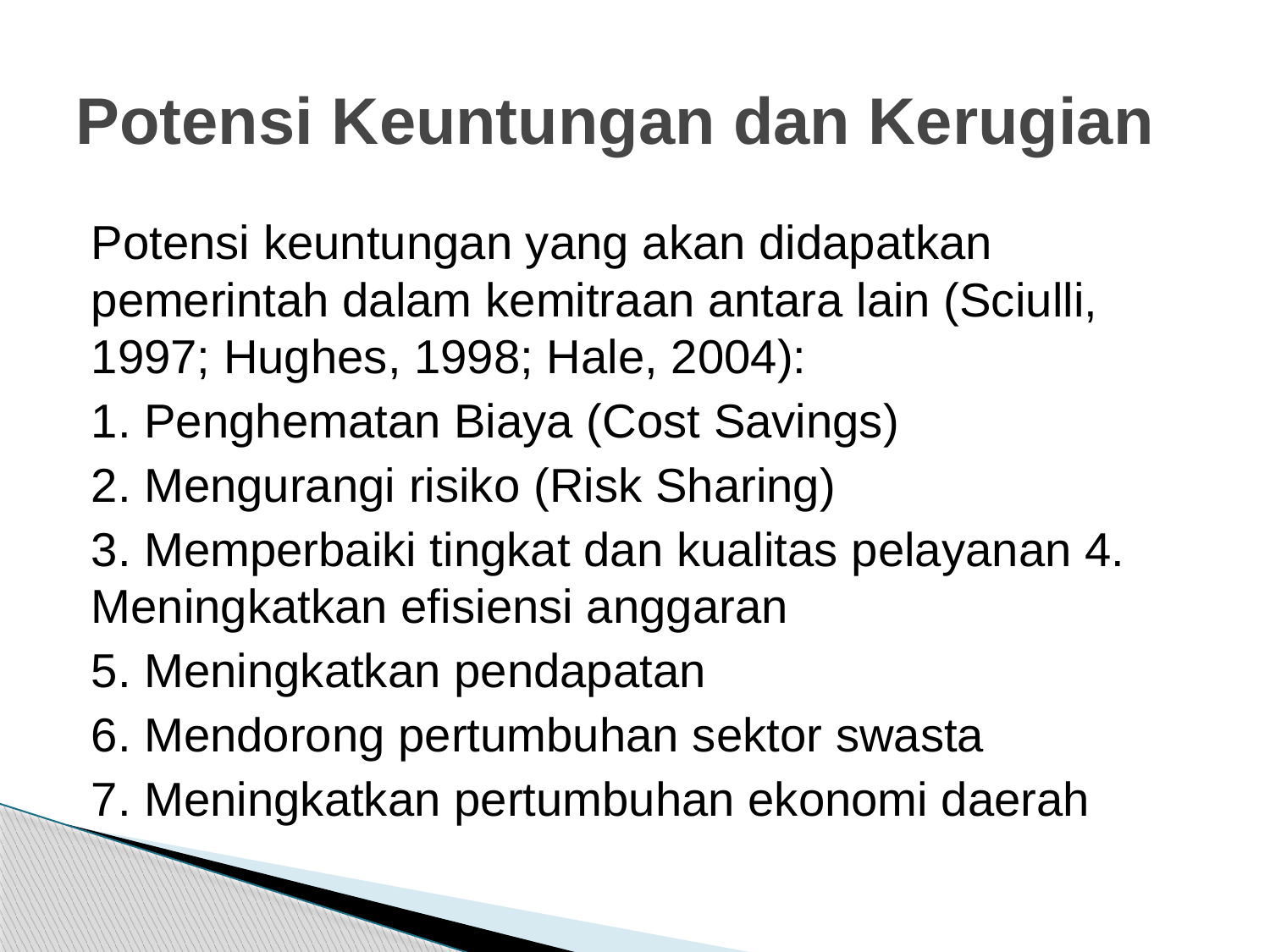

# Potensi Keuntungan dan Kerugian
Potensi keuntungan yang akan didapatkan pemerintah dalam kemitraan antara lain (Sciulli, 1997; Hughes, 1998; Hale, 2004):
1. Penghematan Biaya (Cost Savings)
2. Mengurangi risiko (Risk Sharing)
3. Memperbaiki tingkat dan kualitas pelayanan 4. Meningkatkan efisiensi anggaran
5. Meningkatkan pendapatan
6. Mendorong pertumbuhan sektor swasta
7. Meningkatkan pertumbuhan ekonomi daerah